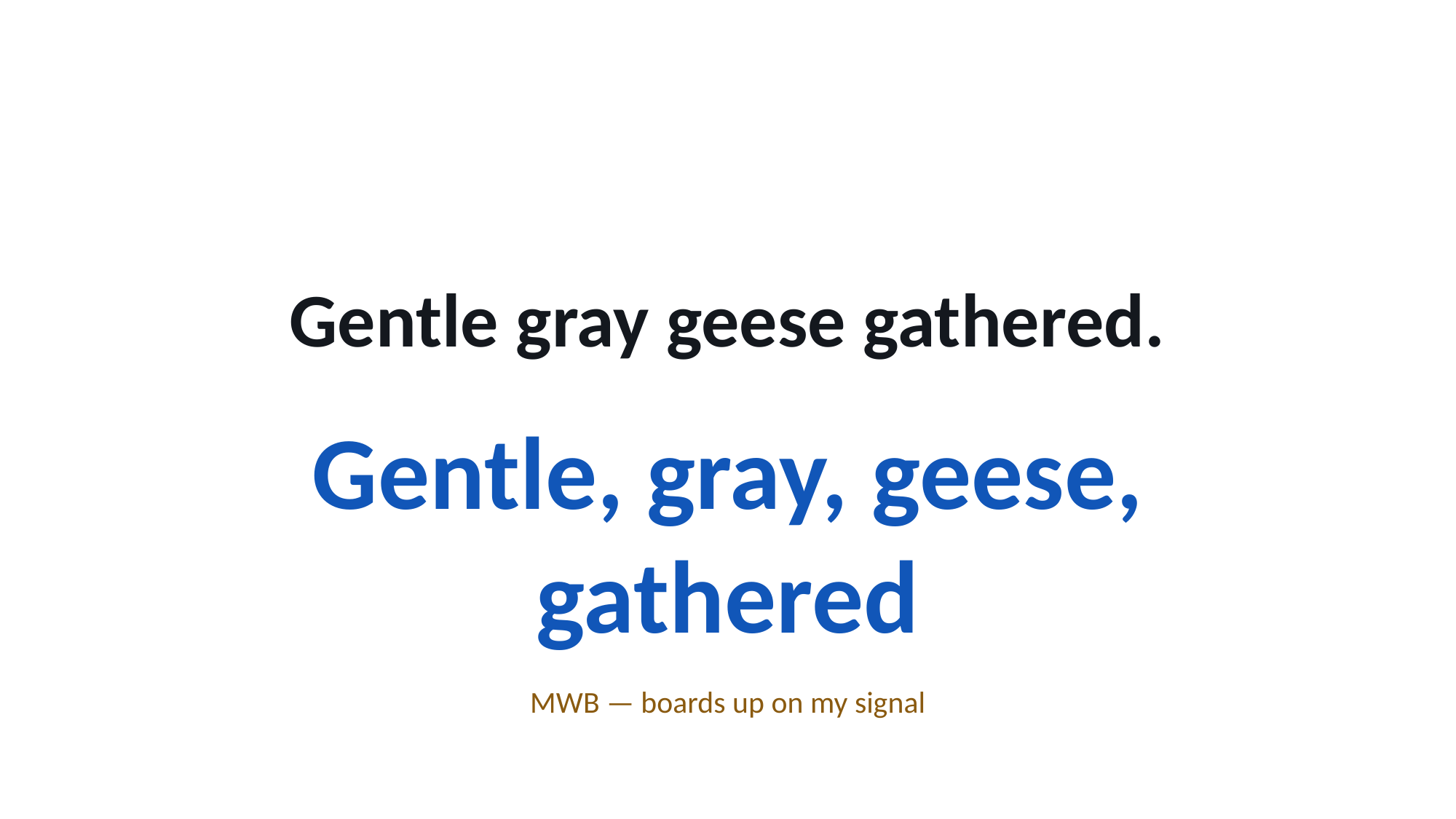

Gentle gray geese gathered.
Gentle, gray, geese, gathered
MWB — boards up on my signal